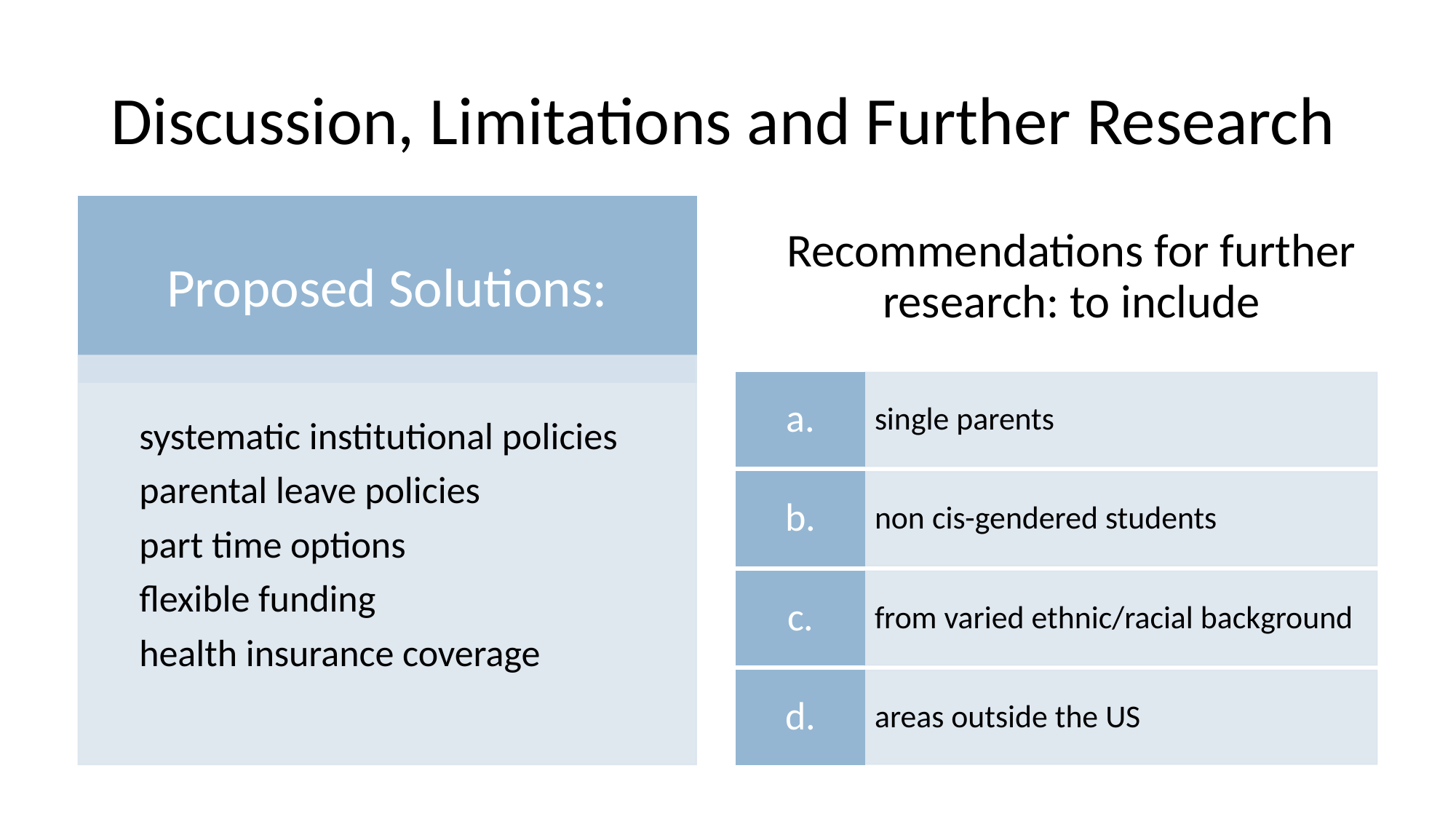

# Discussion, Limitations and Further Research
Proposed Solutions:
systematic institutional policies
parental leave policies
part time options
flexible funding
health insurance coverage
Recommendations for further research: to include
single parents
a.
non cis-gendered students
b.
from varied ethnic/racial background
c.
areas outside the US
d.